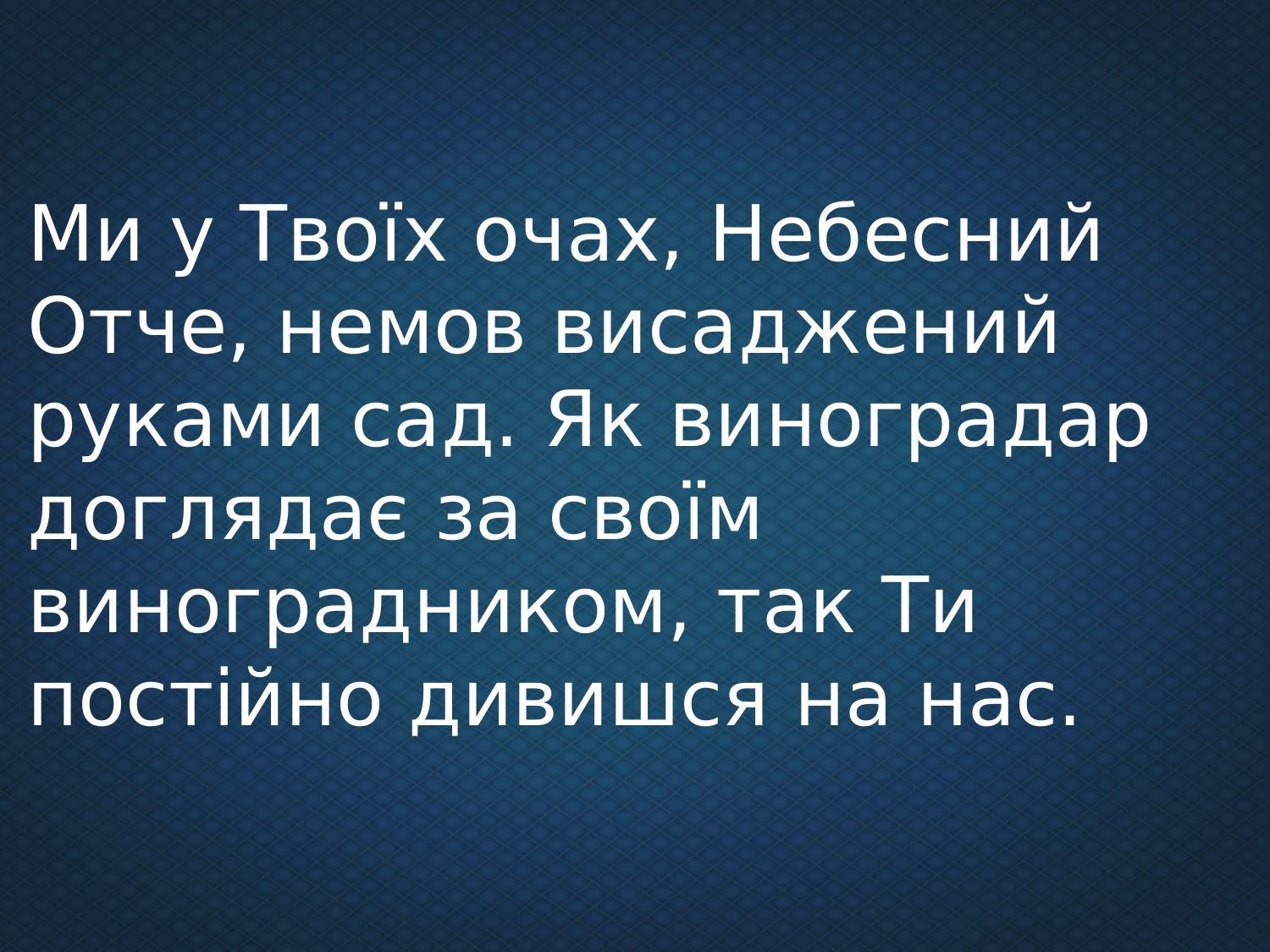

Ми у Твоїх очах, Небесний Отче, немов висаджений руками сад. Як виноградар доглядає за своїм виноградником, так Ти постійно дивишся на нас.